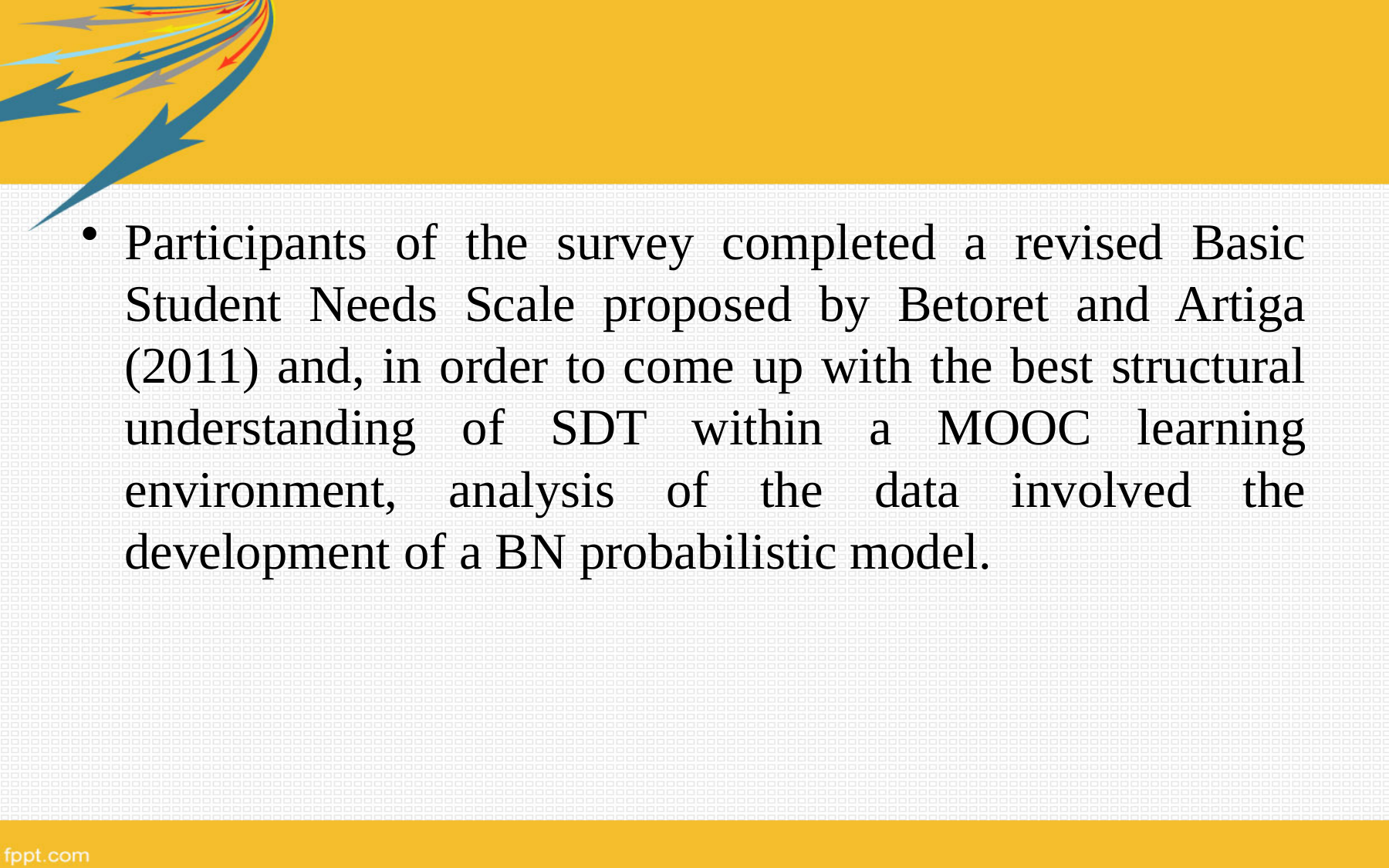

Participants of the survey completed a revised Basic Student Needs Scale proposed by Betoret and Artiga (2011) and, in order to come up with the best structural understanding of SDT within a MOOC learning environment, analysis of the data involved the development of a BN probabilistic model.